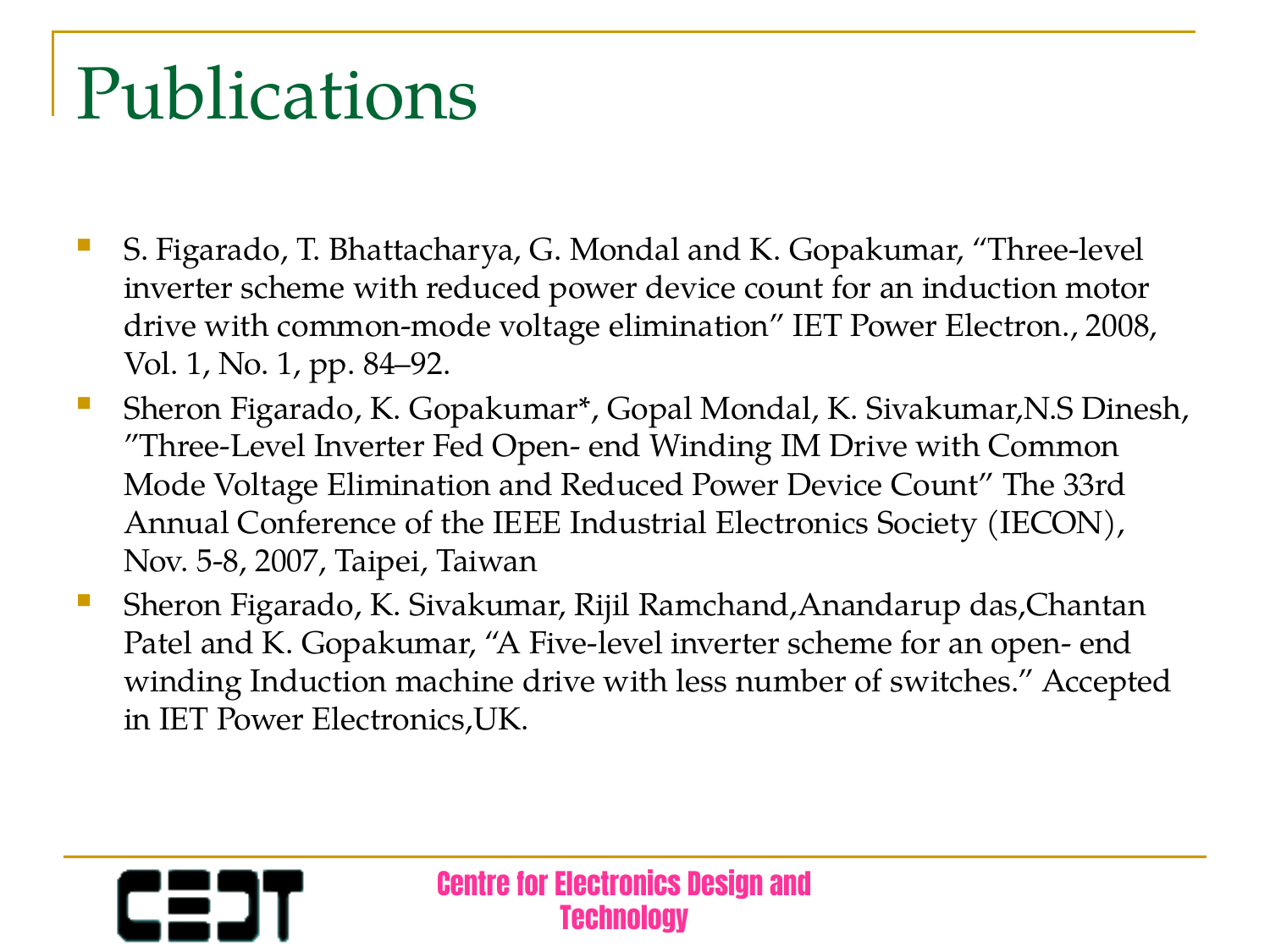

# Publications
S. Figarado, T. Bhattacharya, G. Mondal and K. Gopakumar, “Three-level inverter scheme with reduced power device count for an induction motor drive with common-mode voltage elimination” IET Power Electron., 2008, Vol. 1, No. 1, pp. 84–92.
Sheron Figarado, K. Gopakumar*, Gopal Mondal, K. Sivakumar,N.S Dinesh, ”Three-Level Inverter Fed Open- end Winding IM Drive with Common Mode Voltage Elimination and Reduced Power Device Count” The 33rd Annual Conference of the IEEE Industrial Electronics Society (IECON), Nov. 5-8, 2007, Taipei, Taiwan
Sheron Figarado, K. Sivakumar, Rijil Ramchand,Anandarup das,Chantan Patel and K. Gopakumar, “A Five-level inverter scheme for an open- end winding Induction machine drive with less number of switches.” Accepted in IET Power Electronics,UK.